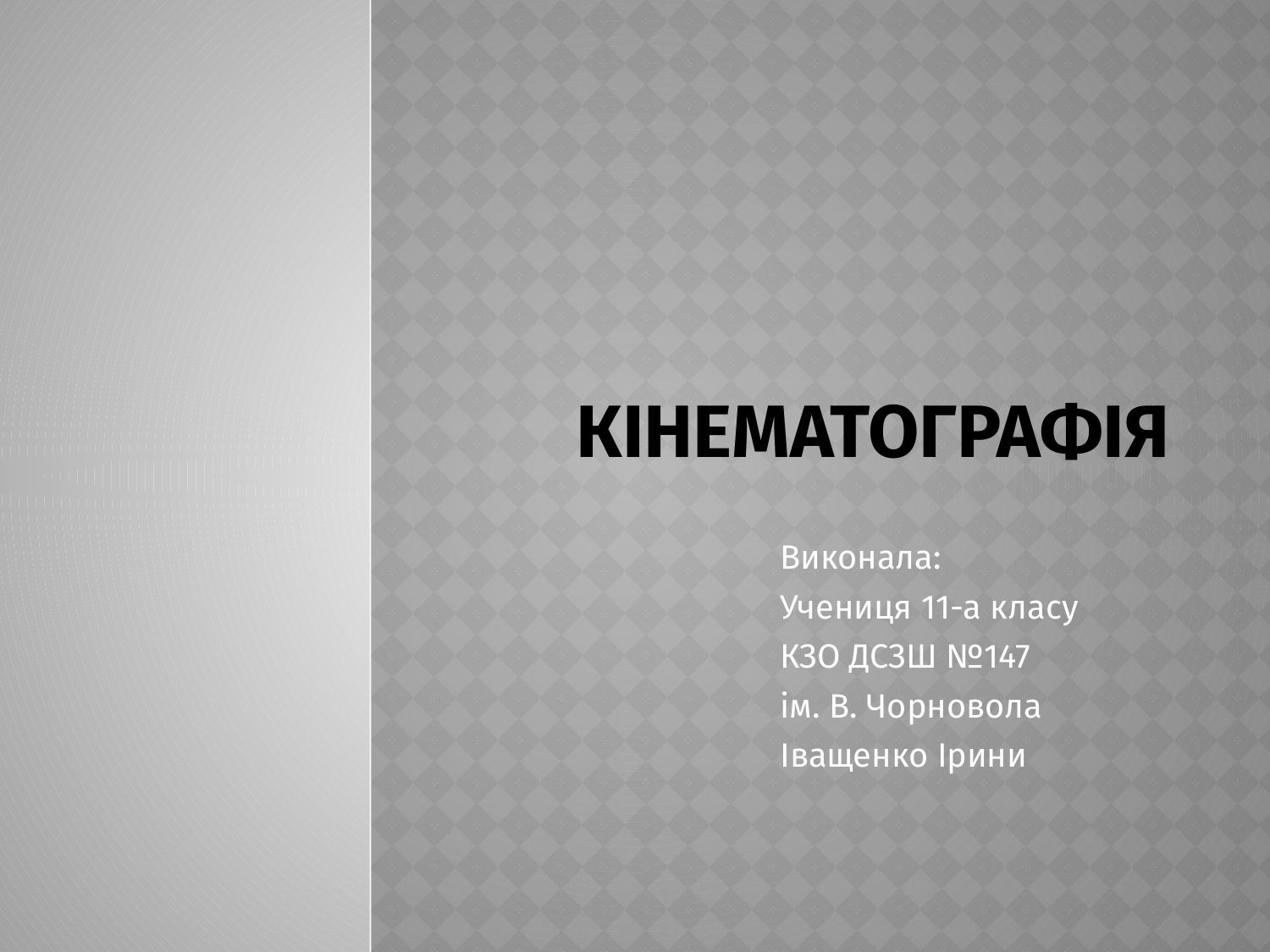

# Кінематографія
Виконала:
Учениця 11-а класу
КЗО ДСЗШ №147
ім. В. Чорновола
Іващенко Ірини